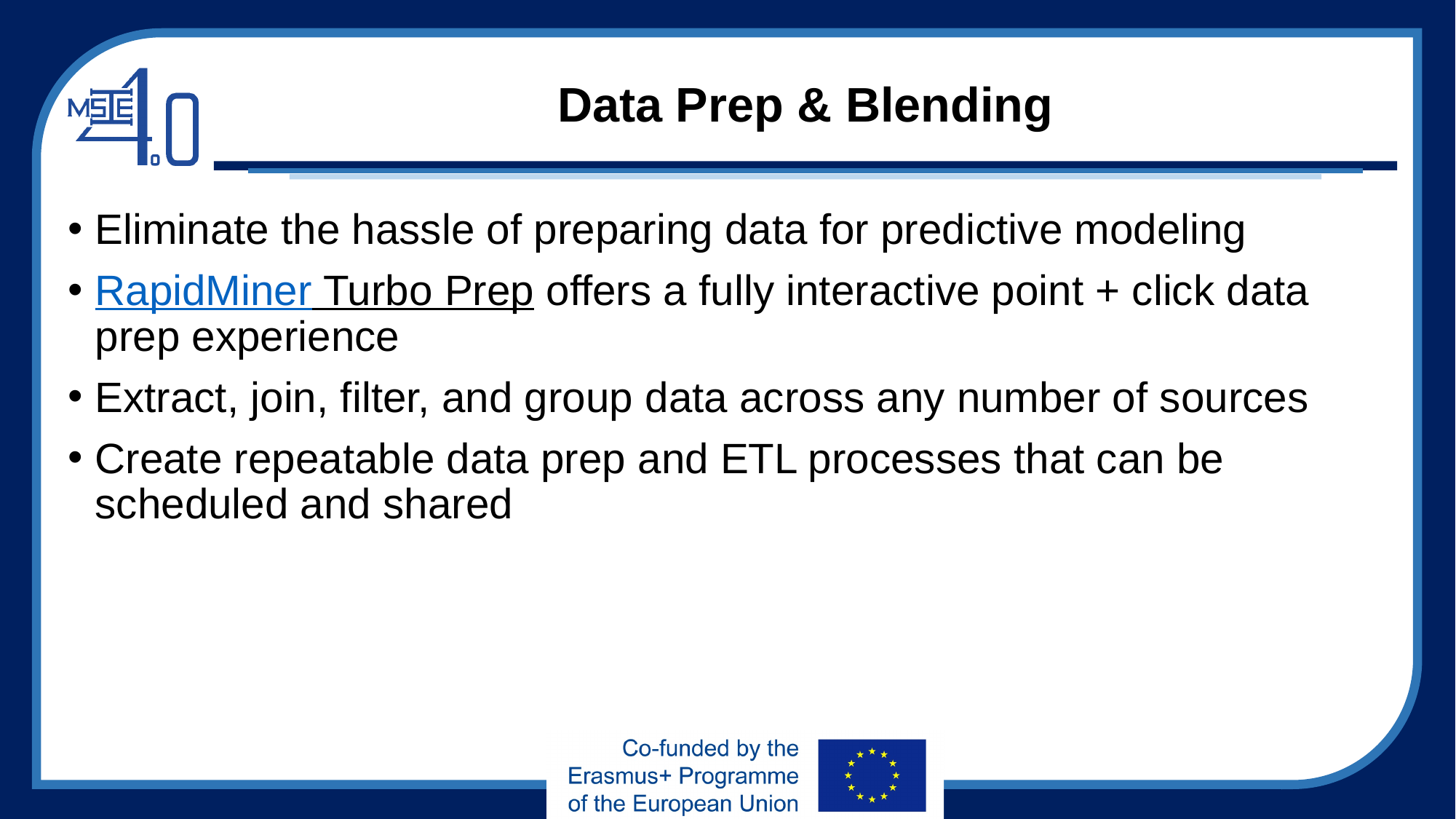

# Data Prep & Blending
Eliminate the hassle of preparing data for predictive modeling
RapidMiner Turbo Prep offers a fully interactive point + click data prep experience
Extract, join, filter, and group data across any number of sources
Create repeatable data prep and ETL processes that can be scheduled and shared